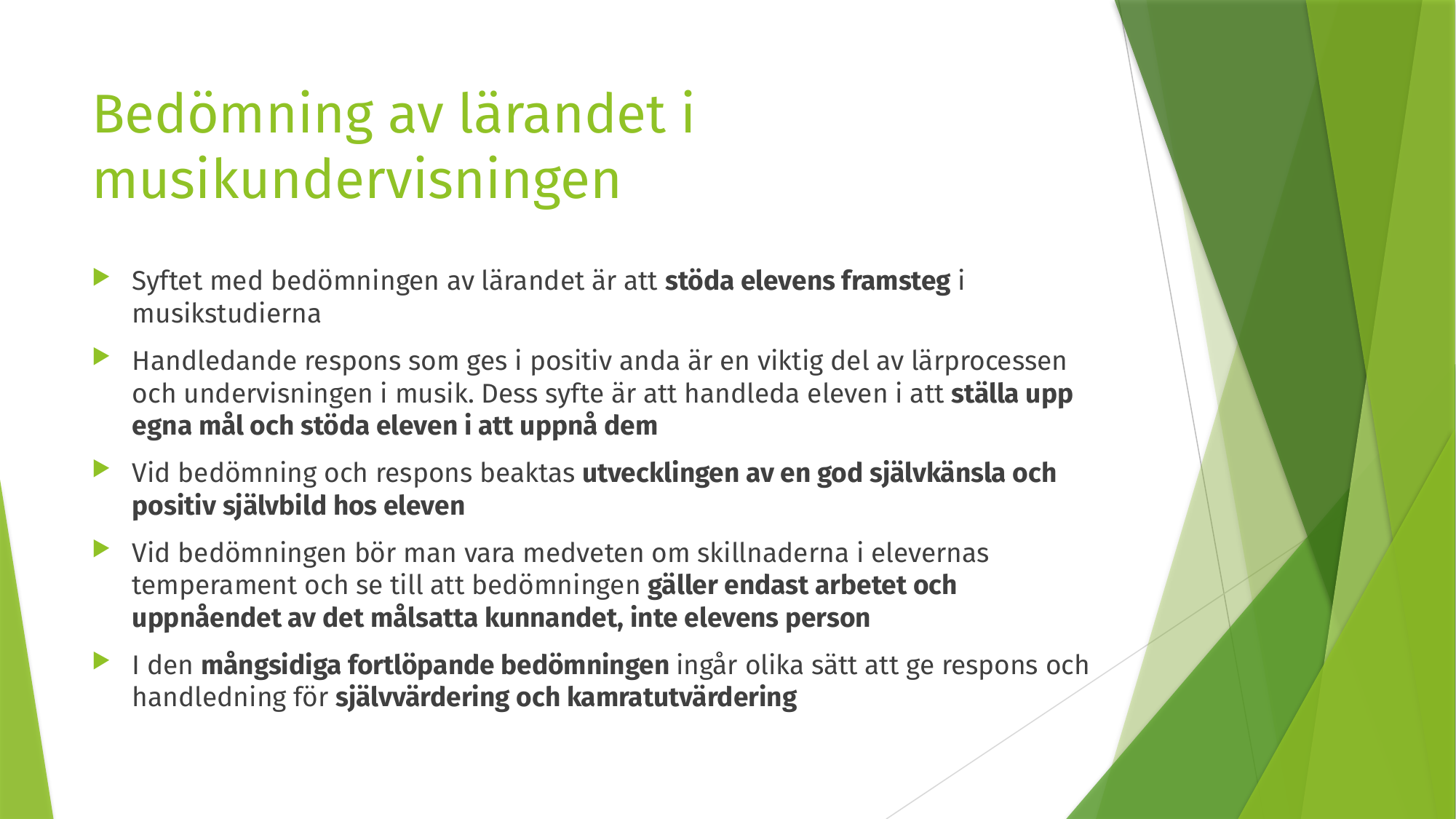

# Bedömning av lärandet i musikundervisningen
Syftet med bedömningen av lärandet är att stöda elevens framsteg i musikstudierna
Handledande respons som ges i positiv anda är en viktig del av lärprocessen och undervisningen i musik. Dess syfte är att handleda eleven i att ställa upp egna mål och stöda eleven i att uppnå dem
Vid bedömning och respons beaktas utvecklingen av en god självkänsla och positiv självbild hos eleven
Vid bedömningen bör man vara medveten om skillnaderna i elevernas temperament och se till att bedömningen gäller endast arbetet och uppnåendet av det målsatta kunnandet, inte elevens person
I den mångsidiga fortlöpande bedömningen ingår olika sätt att ge respons och handledning för självvärdering och kamratutvärdering